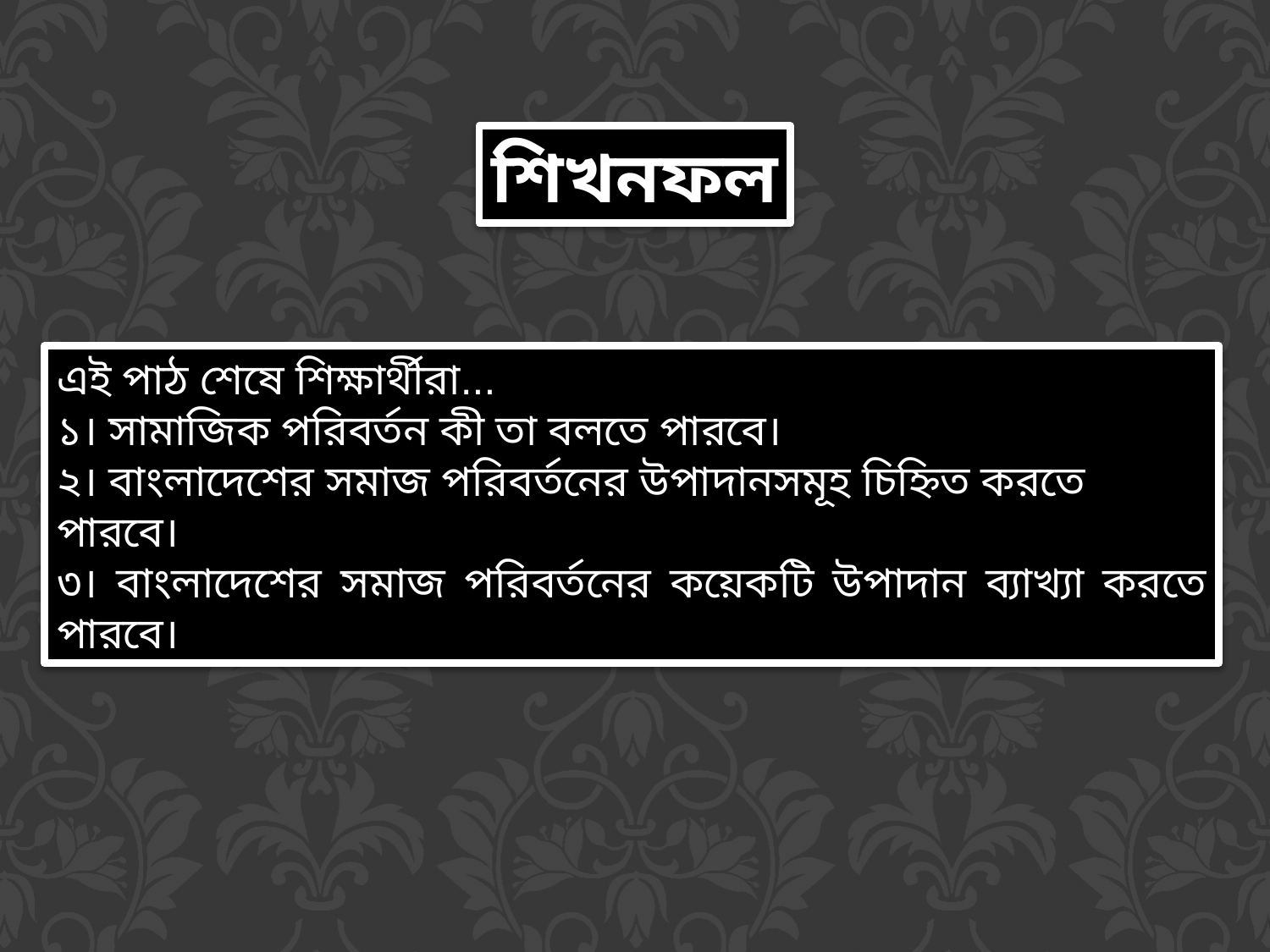

শিখনফল
এই পাঠ শেষে শিক্ষার্থীরা...
১। সামাজিক পরিবর্তন কী তা বলতে পারবে।
২। বাংলাদেশের সমাজ পরিবর্তনের উপাদানসমূহ চিহ্নিত করতে পারবে।
৩। বাংলাদেশের সমাজ পরিবর্তনের কয়েকটি উপাদান ব্যাখ্যা করতে পারবে।